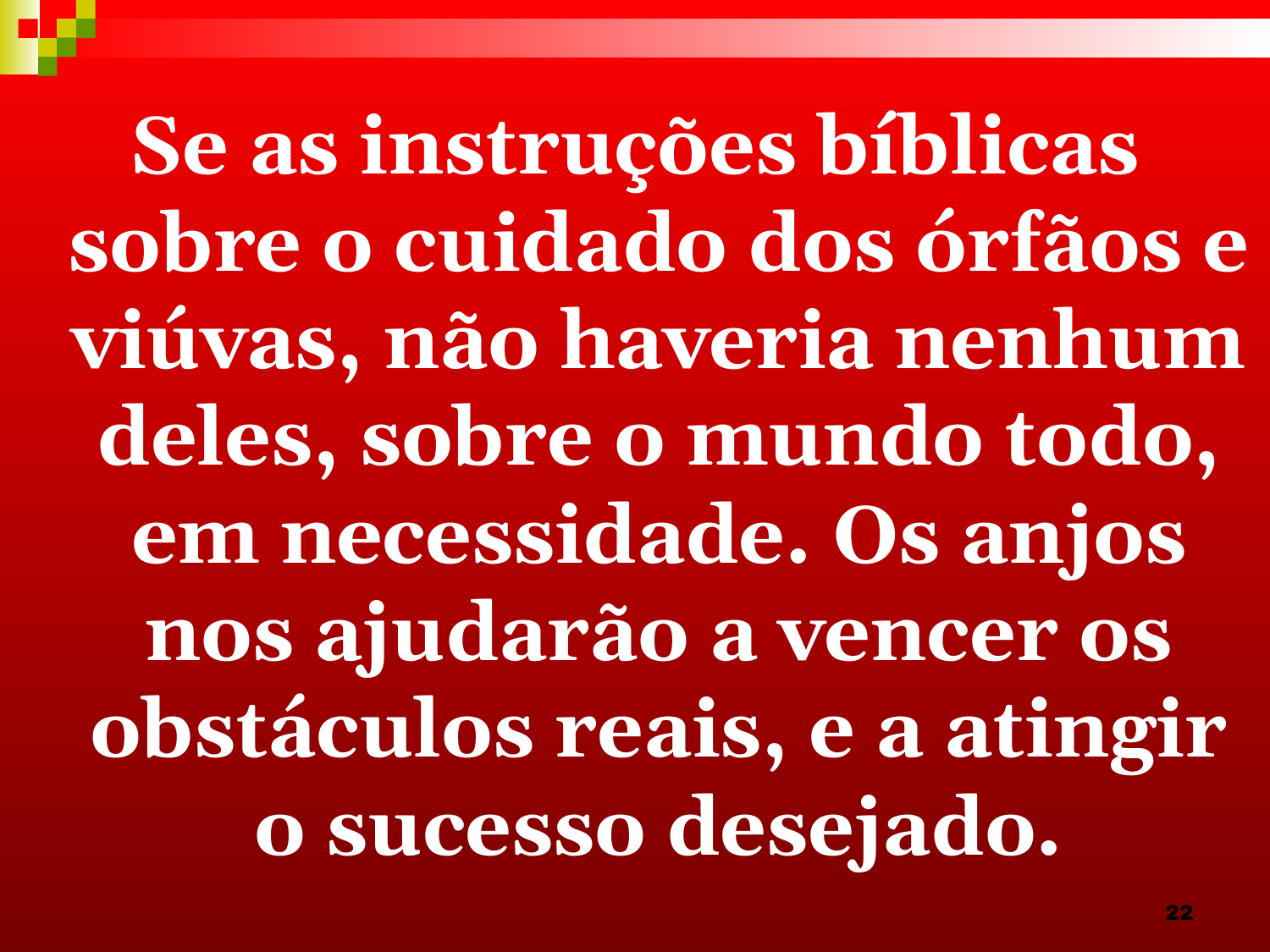

Se as instruções bíblicas sobre o cuidado dos órfãos e viúvas, não haveria nenhum deles, sobre o mundo todo, em necessidade. Os anjos nos ajudarão a vencer os obstáculos reais, e a atingir o sucesso desejado.
22